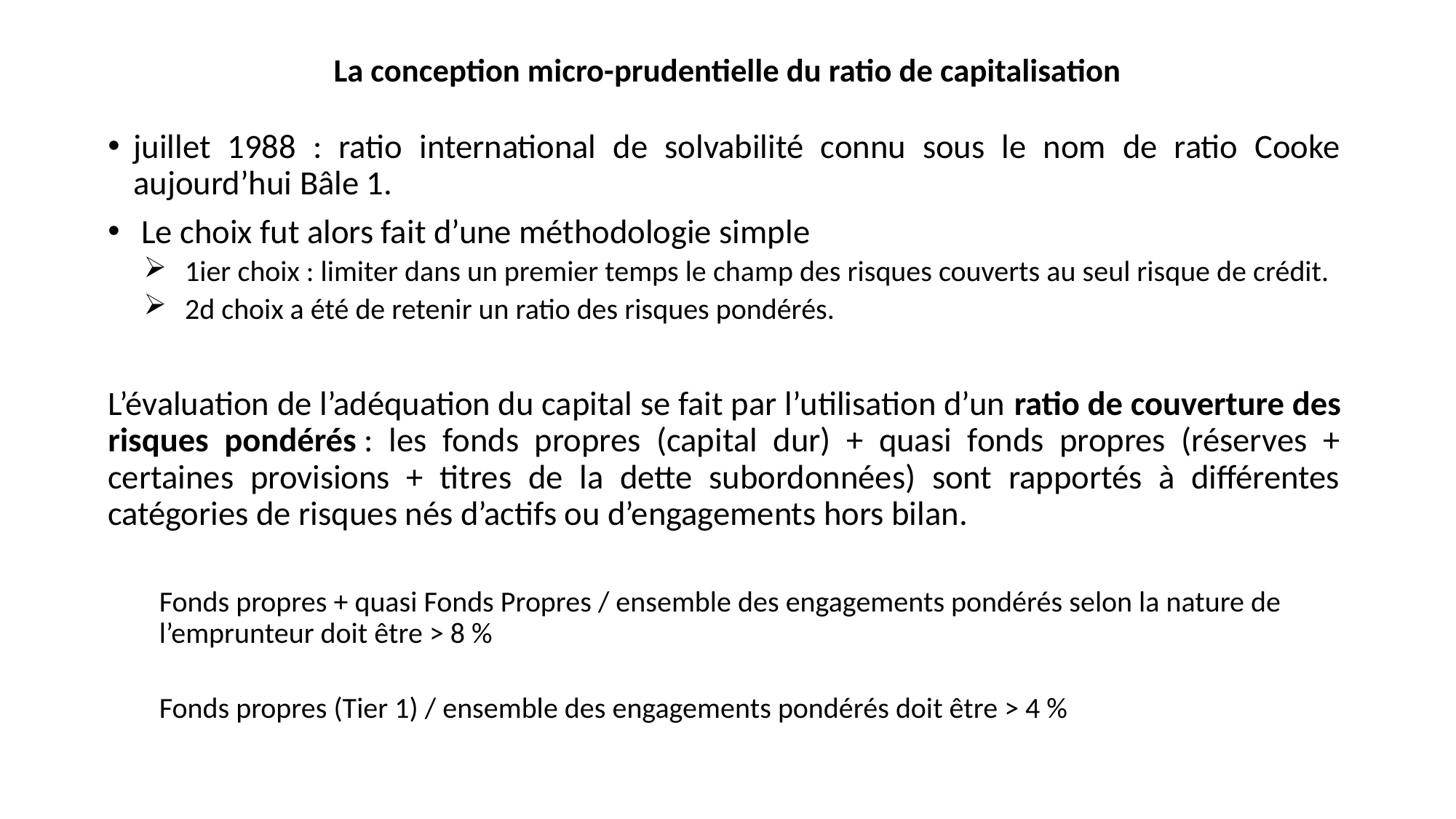

# La conception micro-prudentielle du ratio de capitalisation
juillet 1988 : ratio international de solvabilité connu sous le nom de ratio Cooke aujourd’hui Bâle 1.
 Le choix fut alors fait d’une méthodologie simple
1ier choix : limiter dans un premier temps le champ des risques couverts au seul risque de crédit.
2d choix a été de retenir un ratio des risques pondérés.

L’évaluation de l’adéquation du capital se fait par l’utilisation d’un ratio de couverture des risques pondérés : les fonds propres (capital dur) + quasi fonds propres (réserves + certaines provisions + titres de la dette subordonnées) sont rapportés à différentes catégories de risques nés d’actifs ou d’engagements hors bilan.

Fonds propres + quasi Fonds Propres / ensemble des engagements pondérés selon la nature de l’emprunteur doit être > 8 %

Fonds propres (Tier 1) / ensemble des engagements pondérés doit être > 4 %